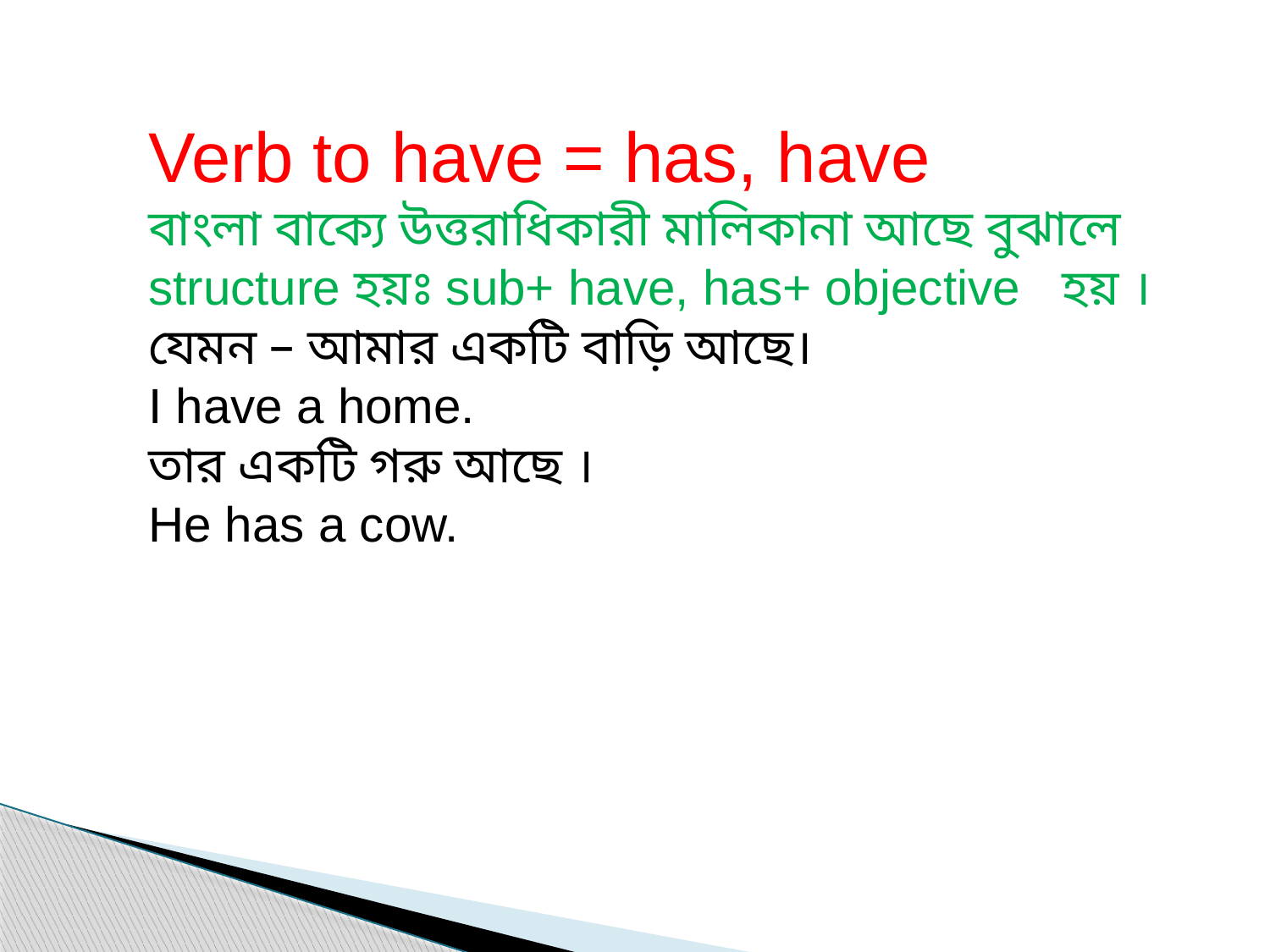

Verb to have = has, have
বাংলা বাক্যে উত্তরাধিকারী মালিকানা আছে বুঝালে
structure হয়ঃ sub+ have, has+ objective   হয় ।
যেমন – আমার একটি বাড়ি আছে।
I have a home.
তার একটি গরু আছে ।
He has a cow.